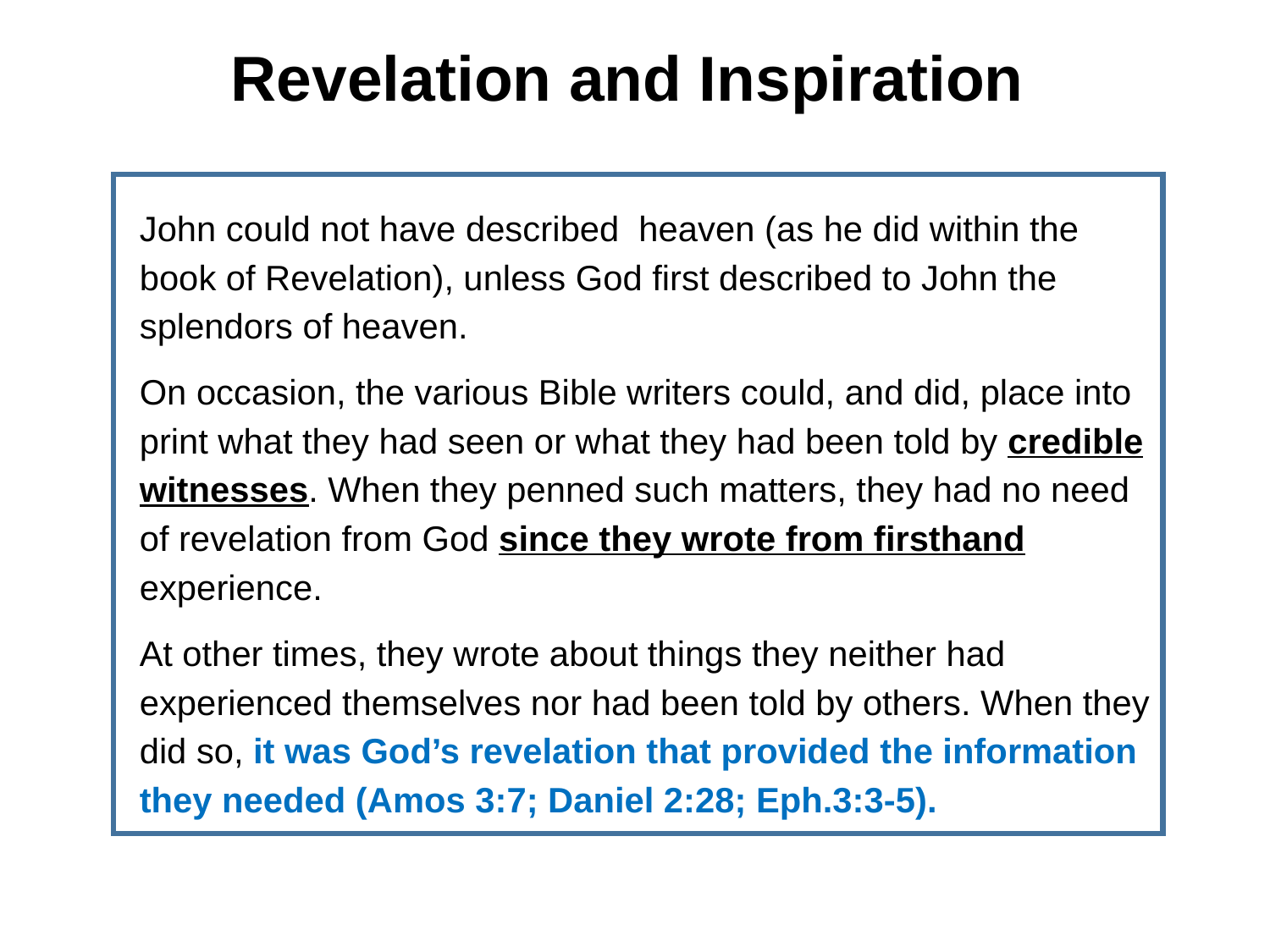

Revelation and Inspiration

John could not have described  heaven (as he did within the book of Revelation), unless God first described to John the splendors of heaven.
On occasion, the various Bible writers could, and did, place into print what they had seen or what they had been told by credible witnesses. When they penned such matters, they had no need of revelation from God since they wrote from firsthand experience.
At other times, they wrote about things they neither had experienced themselves nor had been told by others. When they did so, it was God’s revelation that provided the information they needed (Amos 3:7; Daniel 2:28; Eph.3:3-5).